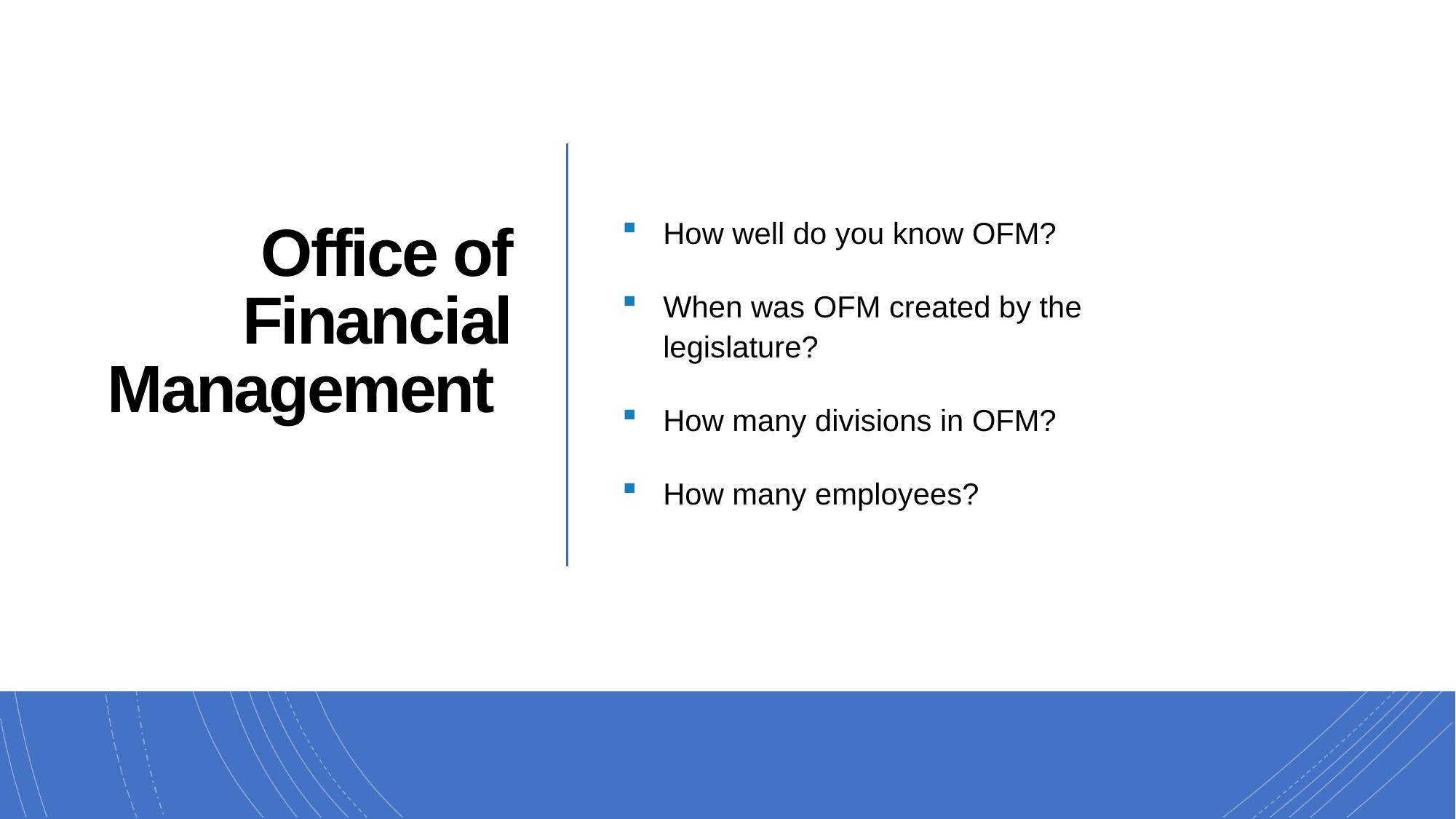

# Office of Financial Management
How well do you know OFM?
When was OFM created by the legislature?
How many divisions in OFM?
How many employees?